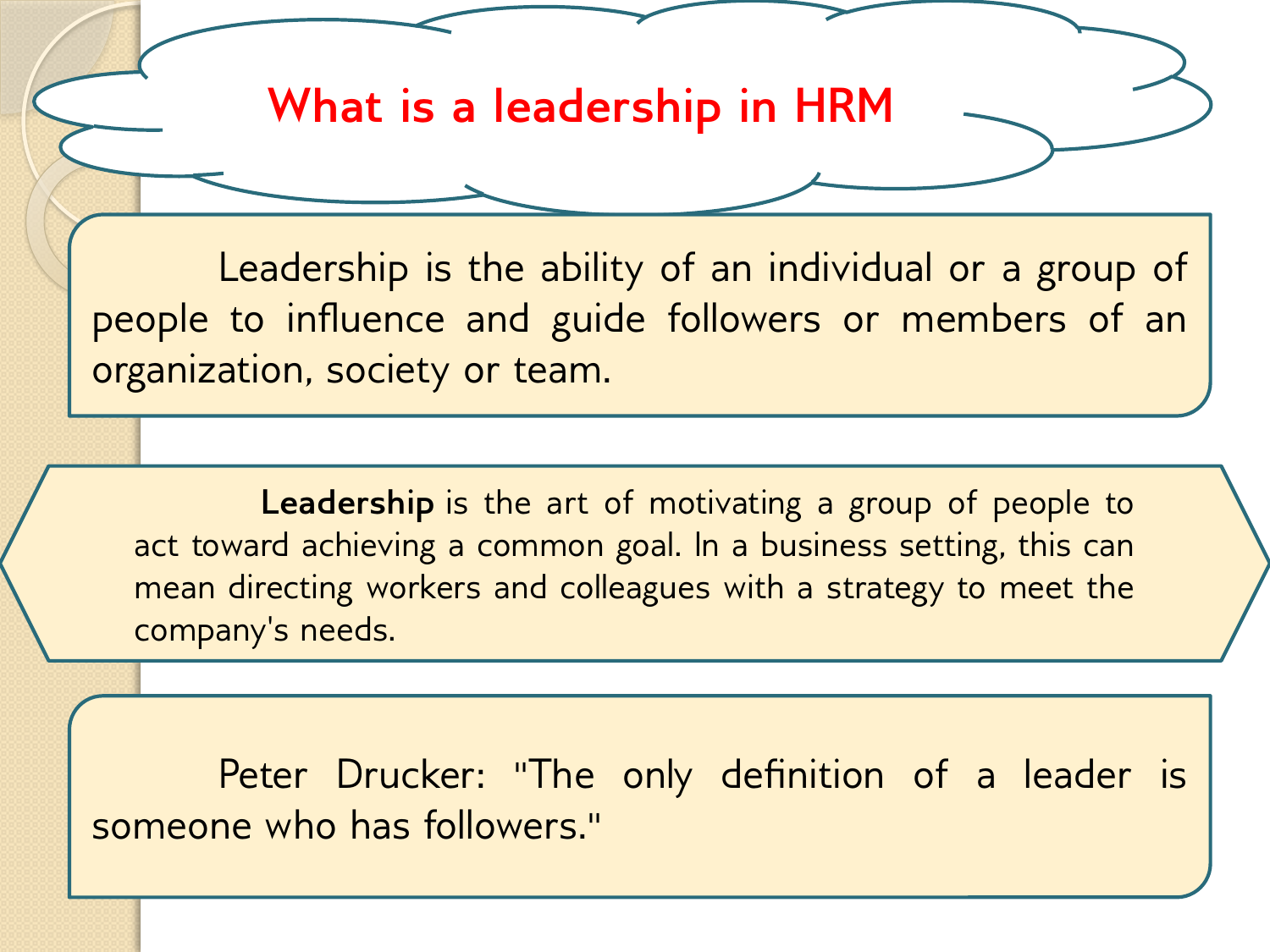

What is a leadership in HRM

	Leadership is the ability of an individual or a group of people to influence and guide followers or members of an organization, society or team.
	Leadership is the art of motivating a group of people to act toward achieving a common goal. In a business setting, this can mean directing workers and colleagues with a strategy to meet the company's needs.
	Peter Drucker: "The only definition of a leader is someone who has followers."
4